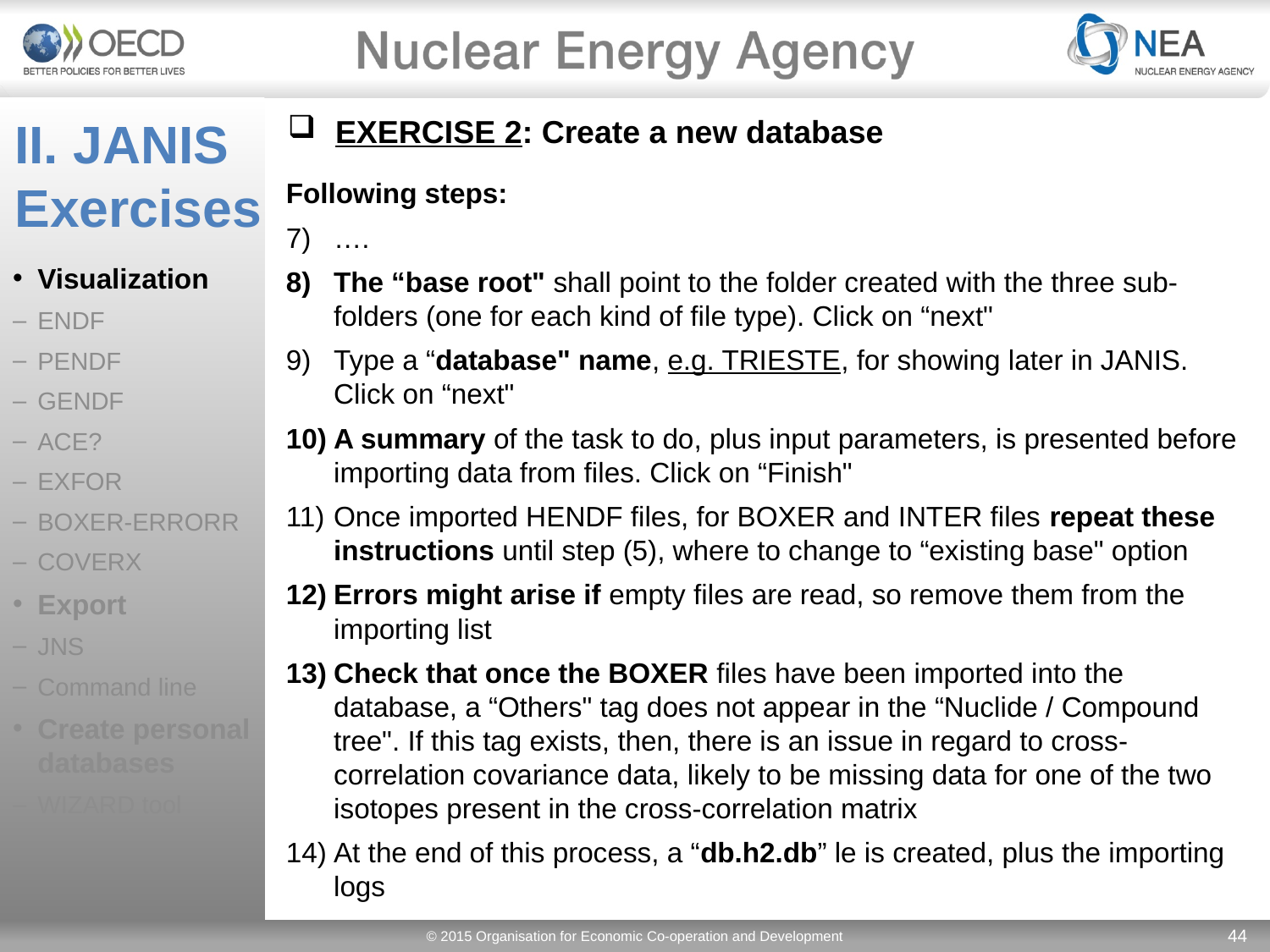

Visualization
ENDF
PENDF
GENDF
ACE?
EXFOR
BOXER-ERRORR
COVERX
Export
JNS
Command line
Create personal databases
WIZARD tool
# II. JANIS Exercises
EXERCISE 2: Create a new database
Following steps:
….
The “base root" shall point to the folder created with the three sub-folders (one for each kind of file type). Click on “next"
Type a “database" name, e.g. TRIESTE, for showing later in JANIS. Click on “next"
A summary of the task to do, plus input parameters, is presented before importing data from files. Click on “Finish"
Once imported HENDF files, for BOXER and INTER files repeat these instructions until step (5), where to change to “existing base" option
Errors might arise if empty files are read, so remove them from the importing list
Check that once the BOXER files have been imported into the database, a “Others" tag does not appear in the “Nuclide / Compound tree". If this tag exists, then, there is an issue in regard to cross-correlation covariance data, likely to be missing data for one of the two isotopes present in the cross-correlation matrix
At the end of this process, a “db.h2.db” le is created, plus the importing logs